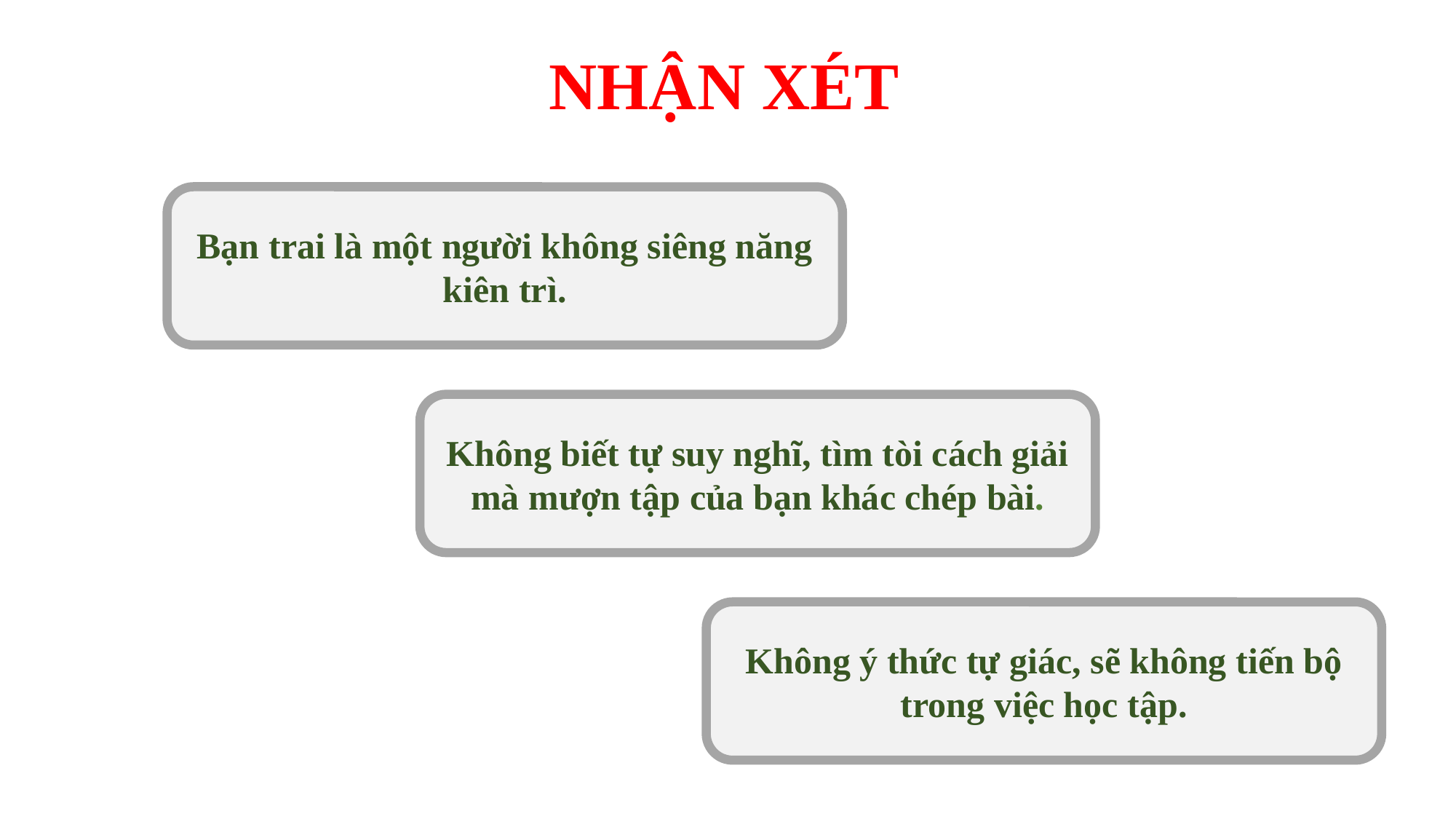

# NHẬN XÉT
Bạn trai là một người không siêng năng kiên trì.
Không biết tự suy nghĩ, tìm tòi cách giải mà mượn tập của bạn khác chép bài.
Không ý thức tự giác, sẽ không tiến bộ trong việc học tập.